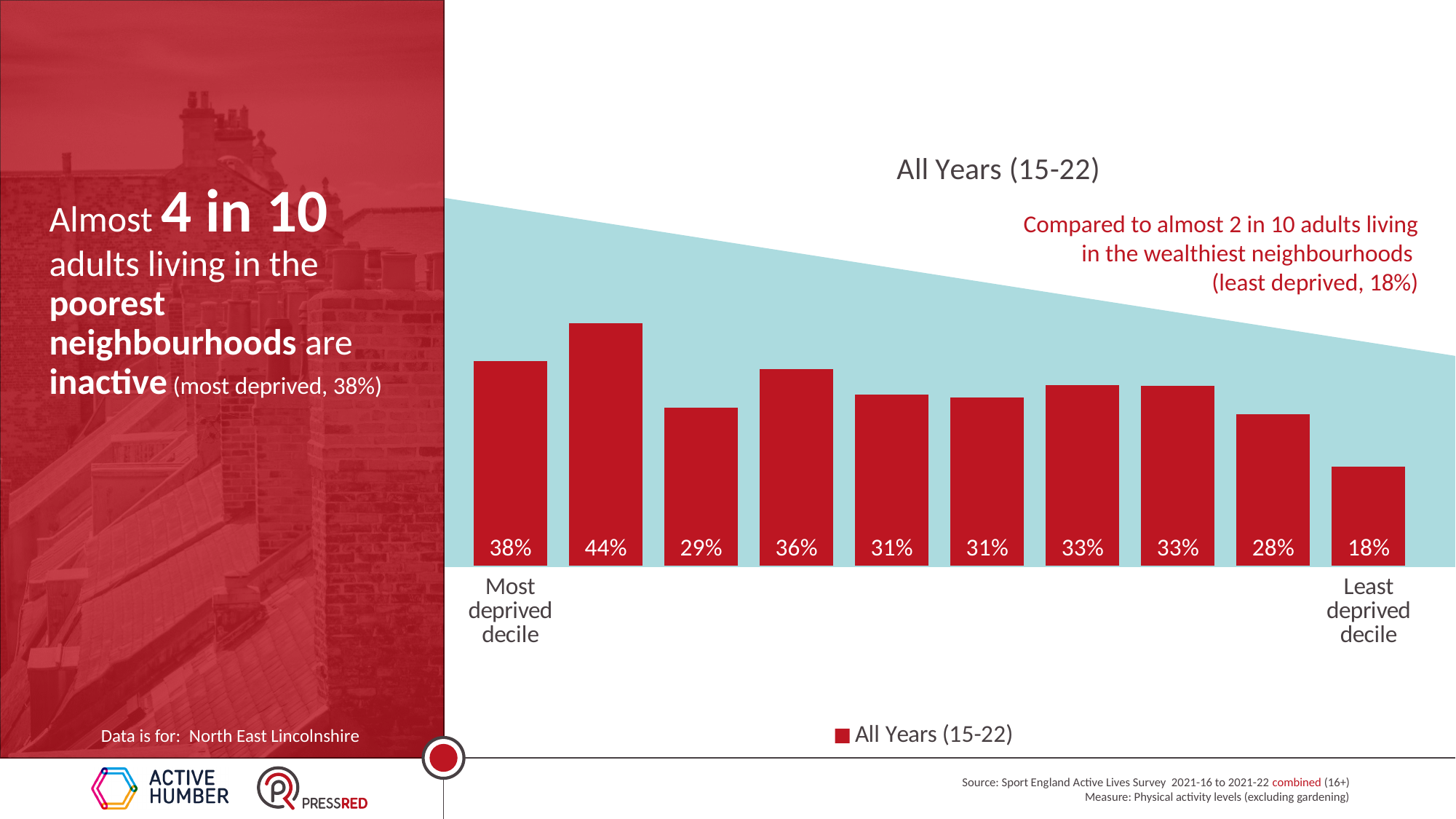

### Chart:

| Category | All Years (15-22) |
|---|---|
| Most deprived decile | 0.3751787600248592 |
|  | 0.44485359741256775 |
|  | 0.289625828563249 |
|  | 0.36060645433438127 |
|  | 0.3132892893594393 |
|  | 0.3080731991034081 |
|  | 0.33069956077220836 |
|  | 0.33010616062220943 |
|  | 0.2778105224393143 |
| Least deprived decile | 0.18202274915866373 |
Almost 4 in 10 adults living in the poorest neighbourhoods are inactive (most deprived, 38%)

Compared to almost 2 in 10 adults living in the wealthiest neighbourhoods
(least deprived, 18%)